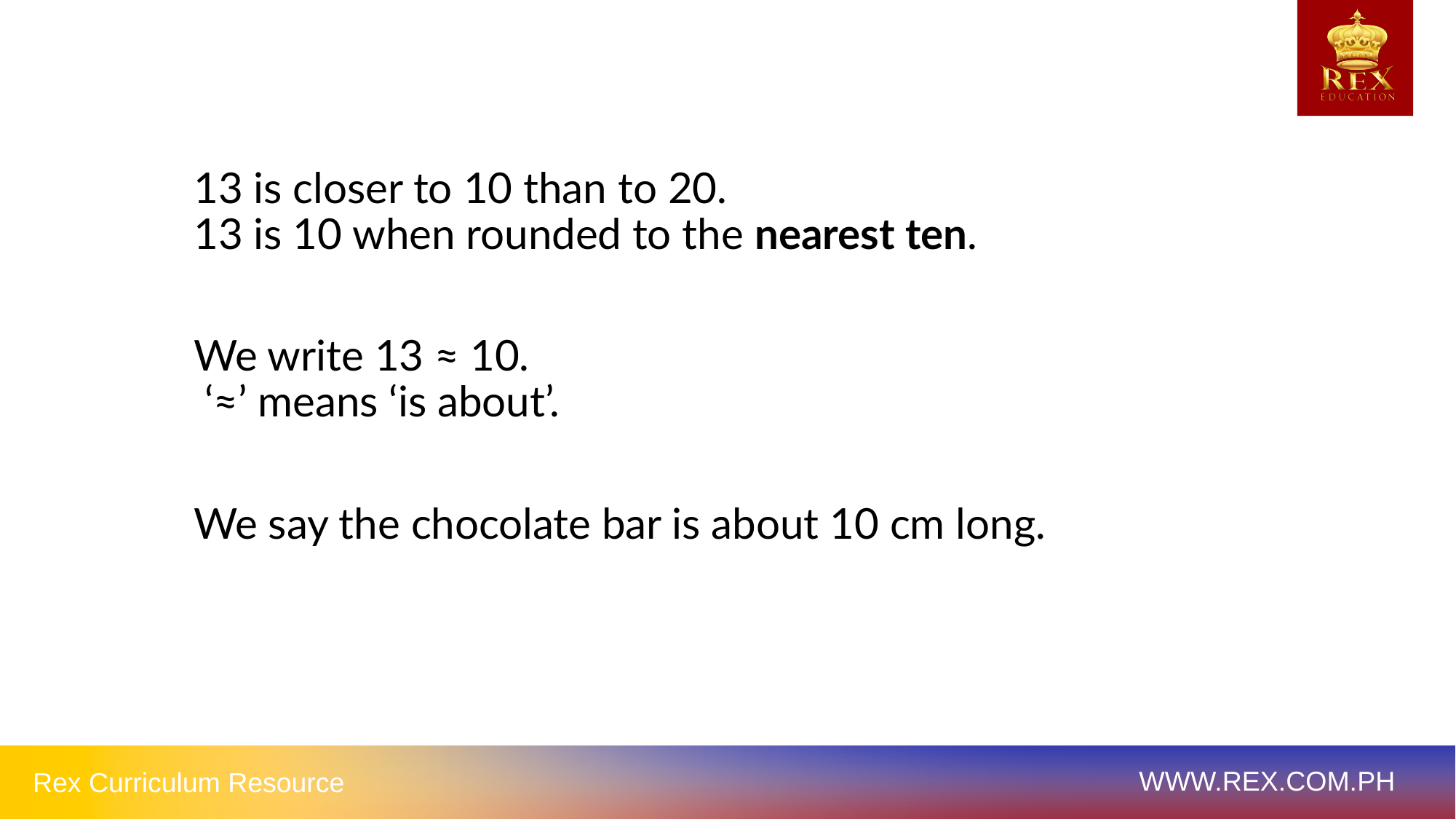

13 is closer to 10 than to 20.						             13 is 10 when rounded to the nearest ten.

We write 13 ≈ 10.							              ‘≈’ means ‘is about’.

We say the chocolate bar is about 10 cm long.